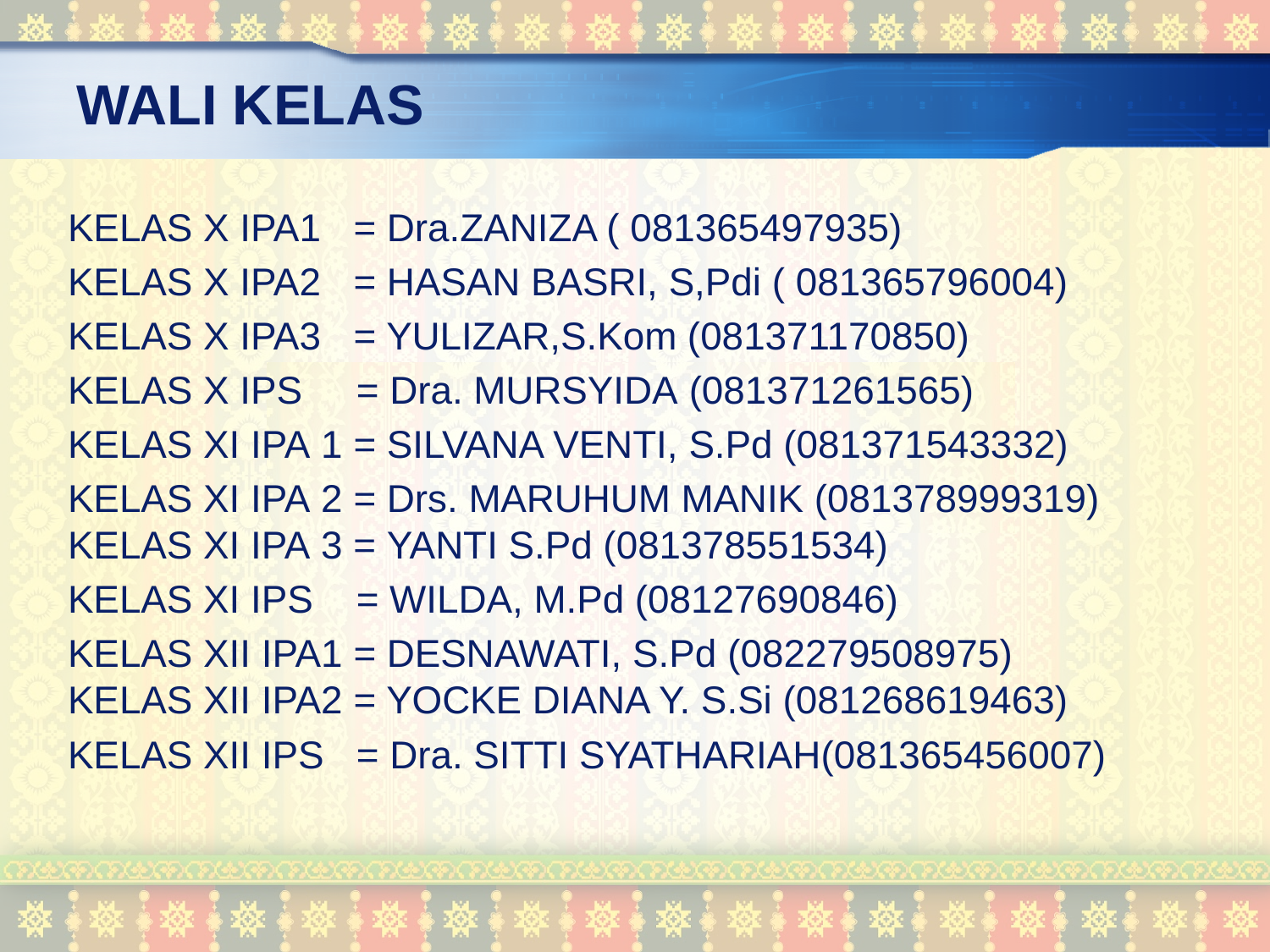

# WALI KELAS
KELAS X IPA1   = Dra.ZANIZA ( 081365497935)
KELAS X IPA2   = HASAN BASRI, S,Pdi ( 081365796004)
KELAS X IPA3   = YULIZAR,S.Kom (081371170850)
KELAS X IPS     = Dra. MURSYIDA (081371261565)
KELAS XI IPA 1 = SILVANA VENTI, S.Pd (081371543332)
KELAS XI IPA 2 = Drs. MARUHUM MANIK (081378999319) KELAS XI IPA 3 = YANTI S.Pd (081378551534)
KELAS XI IPS    = WILDA, M.Pd (08127690846)
KELAS XII IPA1 = DESNAWATI, S.Pd (082279508975) KELAS XII IPA2 = YOCKE DIANA Y. S.Si (081268619463)
KELAS XII IPS   = Dra. SITTI SYATHARIAH(081365456007)